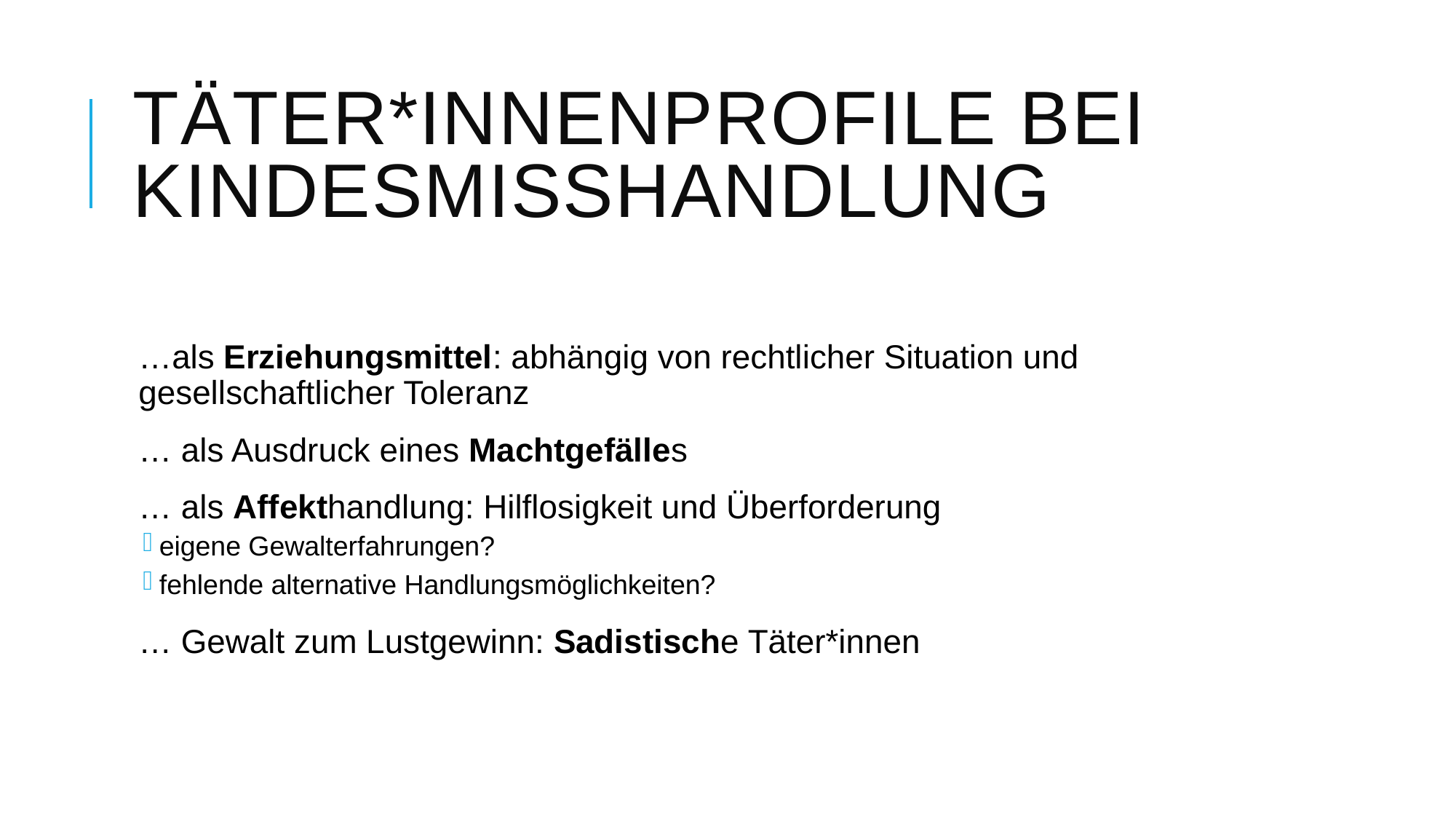

# Täter*innenprofile bei Kindesmisshandlung

…als Erziehungsmittel: abhängig von rechtlicher Situation und gesellschaftlicher Toleranz
… als Ausdruck eines Machtgefälles
… als Affekthandlung: Hilflosigkeit und Überforderung
eigene Gewalterfahrungen?
fehlende alternative Handlungsmöglichkeiten?
… Gewalt zum Lustgewinn: Sadistische Täter*innen